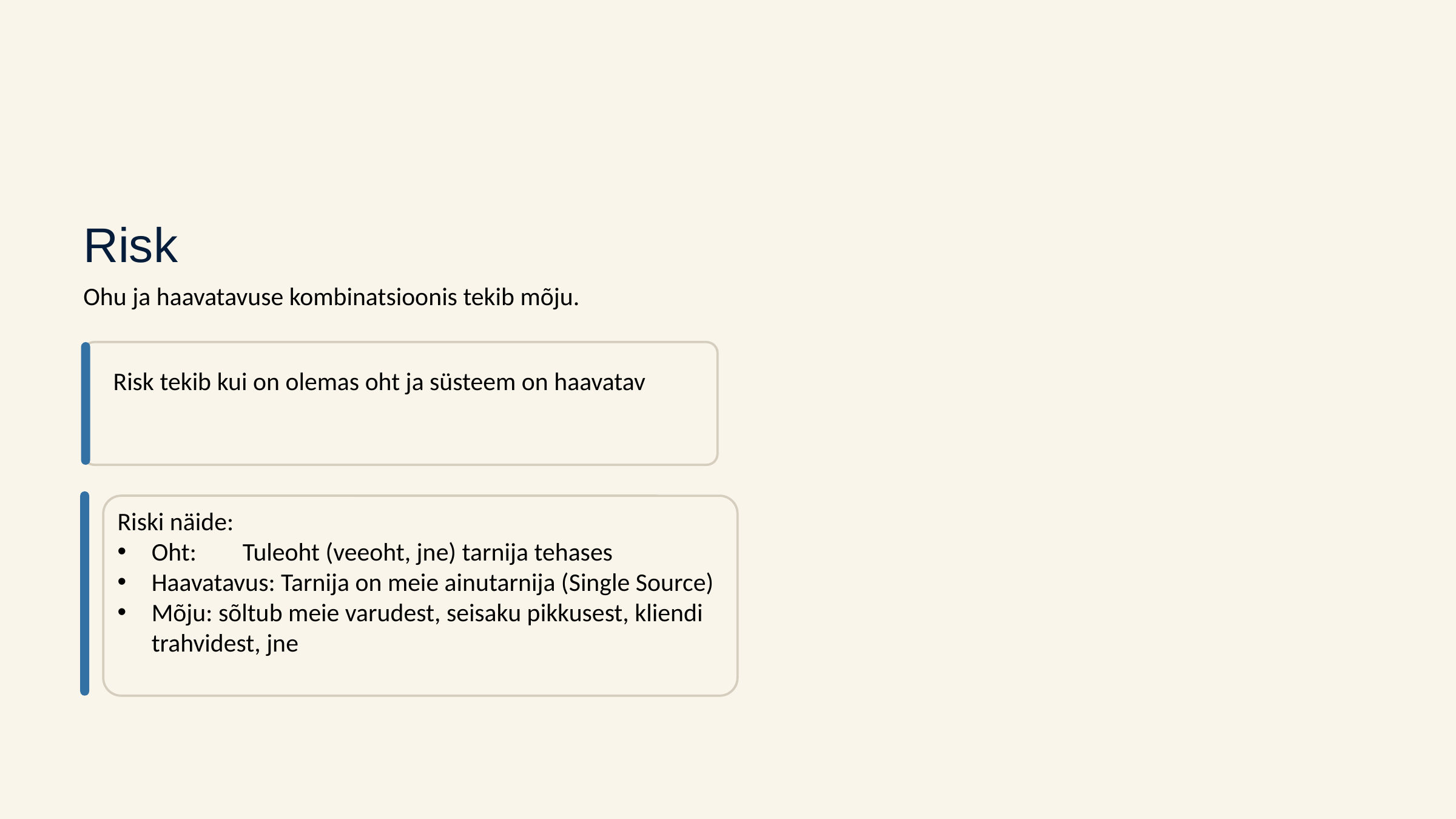

Risk
Ohu ja haavatavuse kombinatsioonis tekib mõju.

Risk tekib kui on olemas oht ja süsteem on haavatav

Riski näide:
Oht: 	Tuleoht (veeoht, jne) tarnija tehases
Haavatavus: Tarnija on meie ainutarnija (Single Source)
Mõju: sõltub meie varudest, seisaku pikkusest, kliendi trahvidest, jne